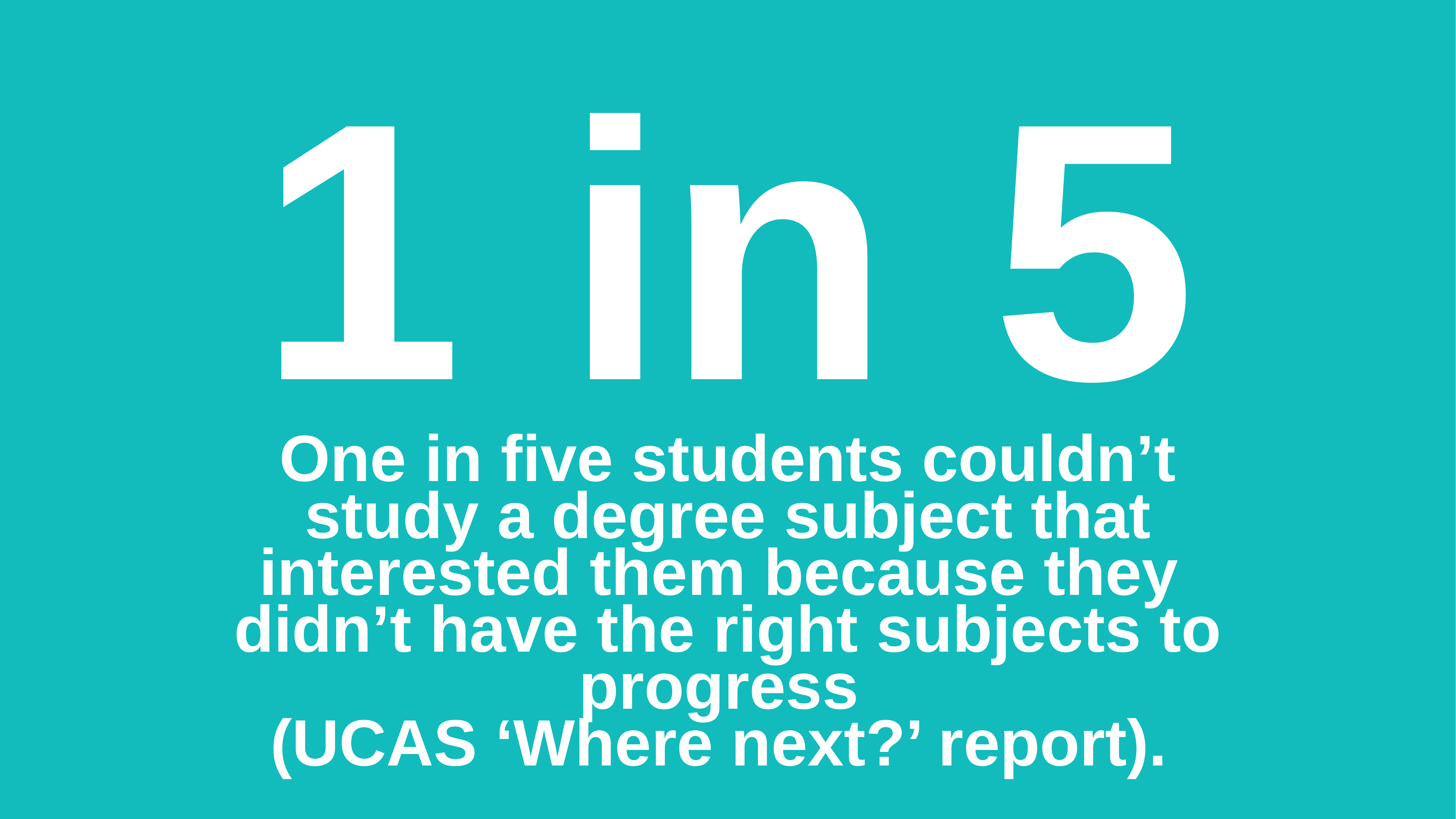

# 1 in 5
One in five students couldn’t study a degree subject that interested them because they
didn’t have the right subjects to progress
(UCAS ‘Where next?’ report).